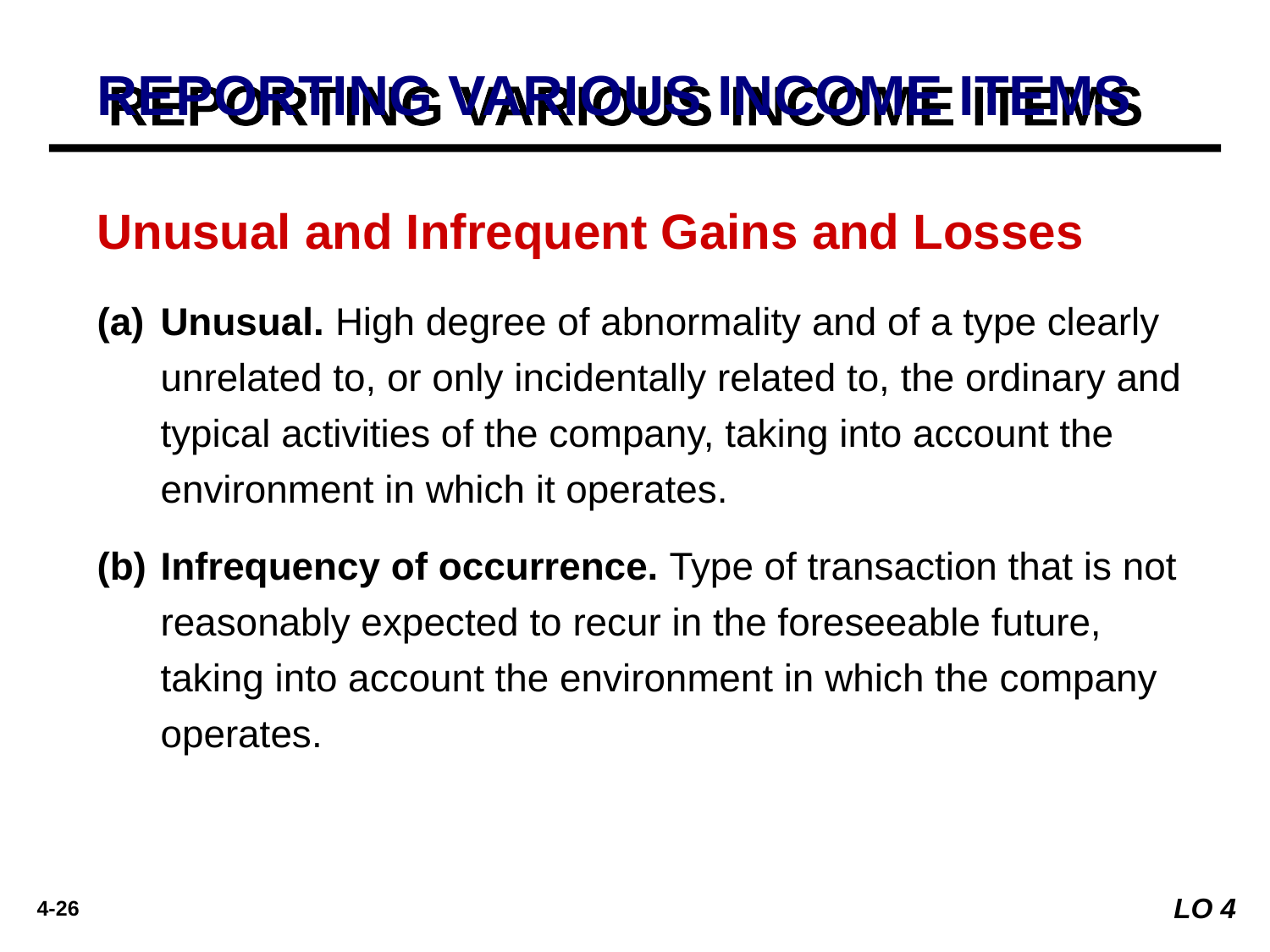

REPORTING VARIOUS INCOME ITEMS

Unusual and Infrequent Gains and Losses
Unusual. High degree of abnormality and of a type clearly unrelated to, or only incidentally related to, the ordinary and typical activities of the company, taking into account the environment in which it operates.
Infrequency of occurrence. Type of transaction that is not reasonably expected to recur in the foreseeable future, taking into account the environment in which the company operates.
LO 4